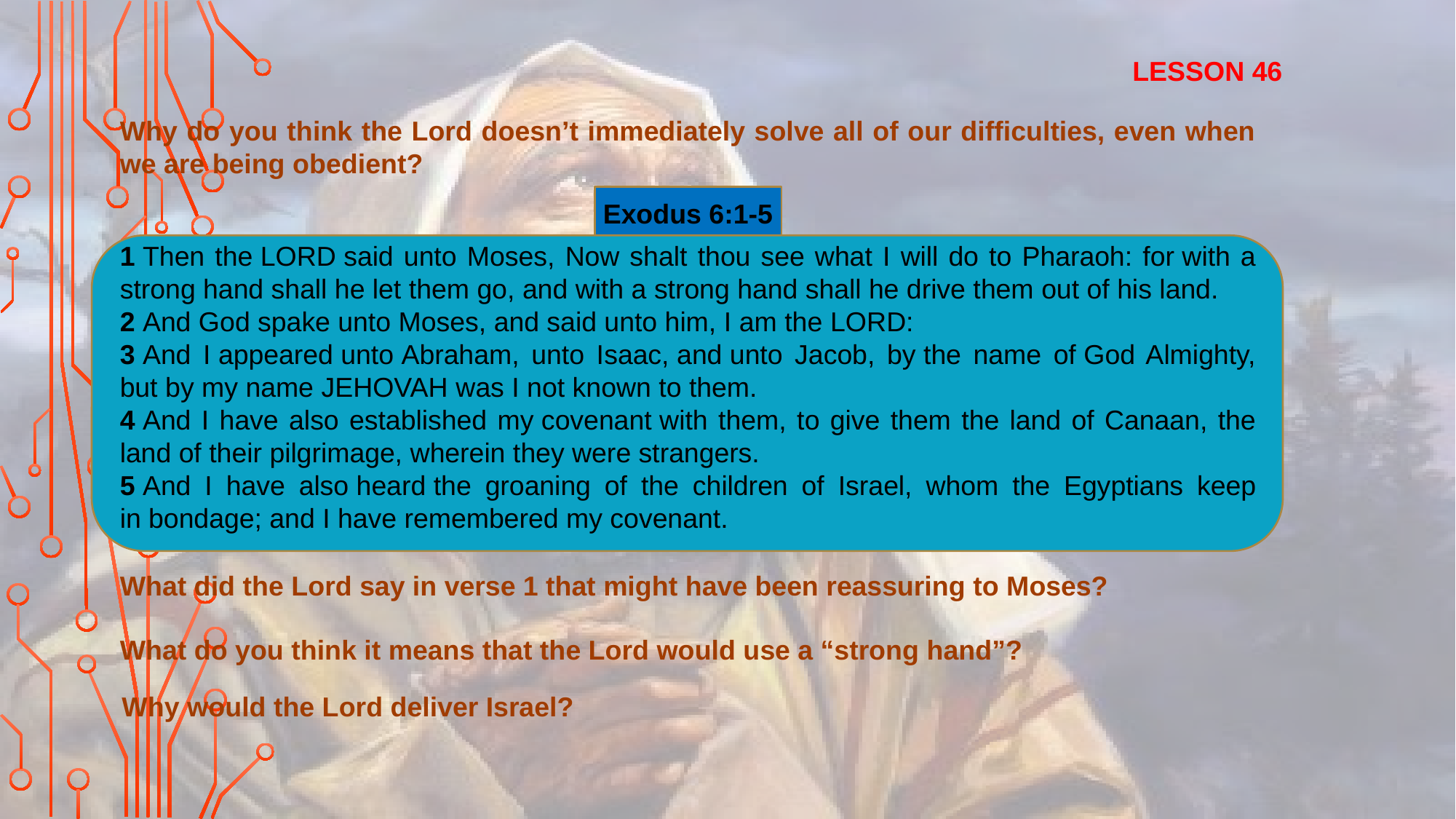

LESSON 46
Why do you think the Lord doesn’t immediately solve all of our difficulties, even when we are being obedient?

Exodus 6:1-5
1 Then the Lord said unto Moses, Now shalt thou see what I will do to Pharaoh: for with a strong hand shall he let them go, and with a strong hand shall he drive them out of his land.
2 And God spake unto Moses, and said unto him, I am the Lord:
3 And I appeared unto Abraham, unto Isaac, and unto Jacob, by the name of God Almighty, but by my name JEHOVAH was I not known to them.
4 And I have also established my covenant with them, to give them the land of Canaan, the land of their pilgrimage, wherein they were strangers.
5 And I have also heard the groaning of the children of Israel, whom the Egyptians keep in bondage; and I have remembered my covenant.

What did the Lord say in verse 1 that might have been reassuring to Moses?
What do you think it means that the Lord would use a “strong hand”?
Why would the Lord deliver Israel?